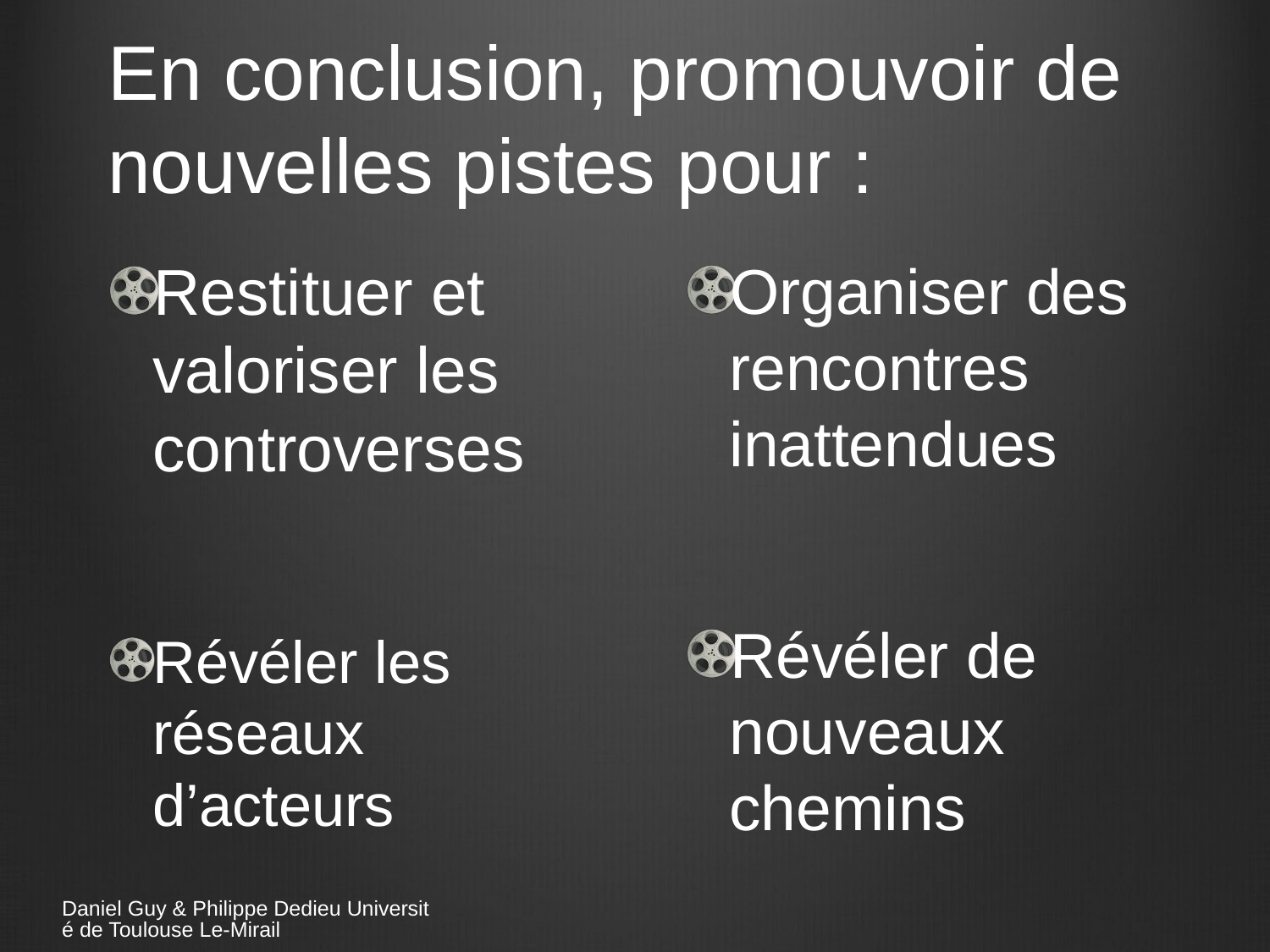

# En conclusion, promouvoir de nouvelles pistes pour :
Restituer et valoriser les controverses

Révéler les réseaux d’acteurs

Organiser des rencontres inattendues

Révéler de nouveaux chemins

Daniel Guy & Philippe Dedieu Université de Toulouse Le-Mirail